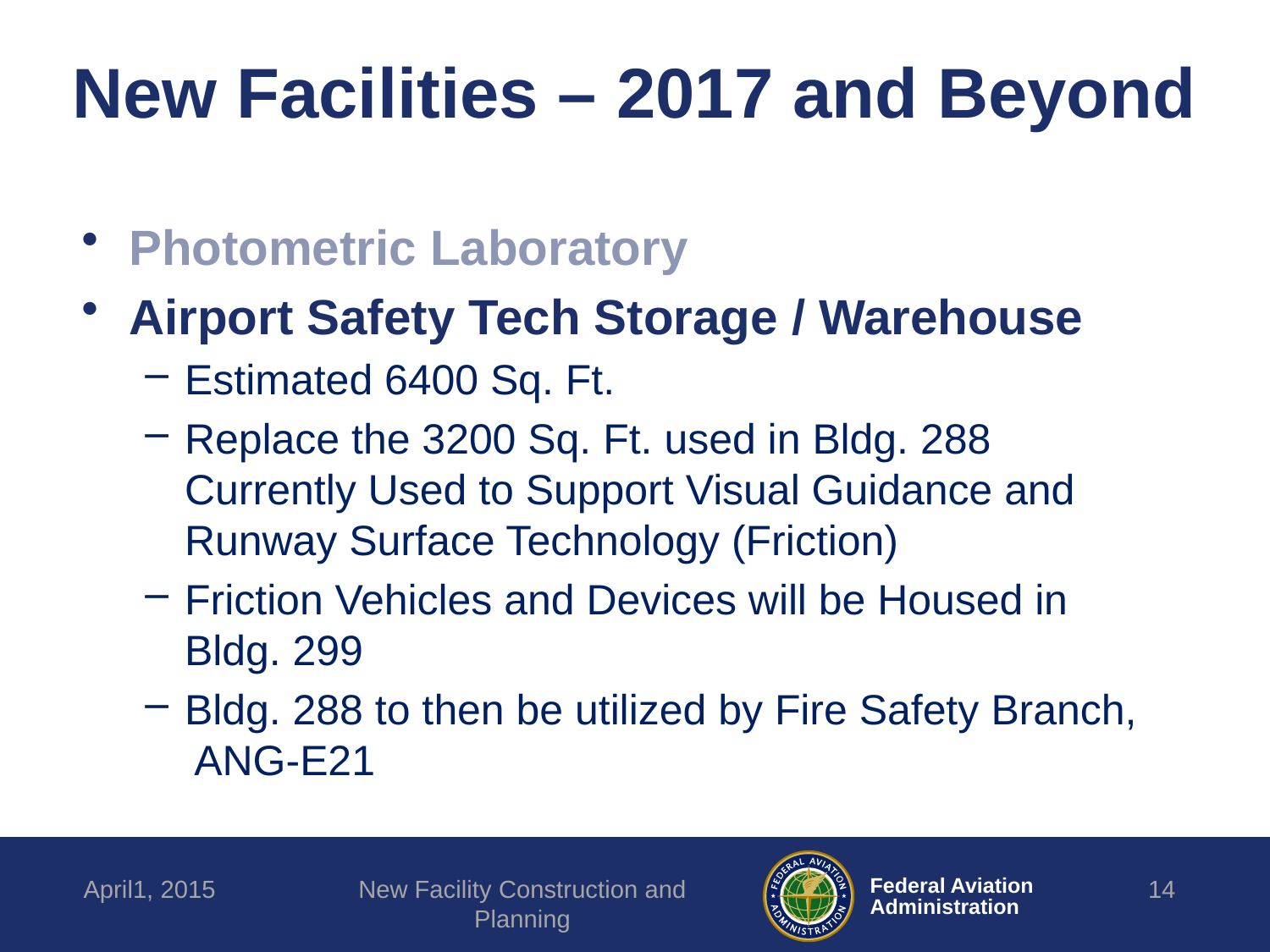

# New Facilities – 2017 and Beyond
Photometric Laboratory
Airport Safety Tech Storage / Warehouse
Estimated 6400 Sq. Ft.
Replace the 3200 Sq. Ft. used in Bldg. 288 Currently Used to Support Visual Guidance and Runway Surface Technology (Friction)
Friction Vehicles and Devices will be Housed in Bldg. 299
Bldg. 288 to then be utilized by Fire Safety Branch,     ANG-E21

April1, 2015
New Facility Construction and Planning
14